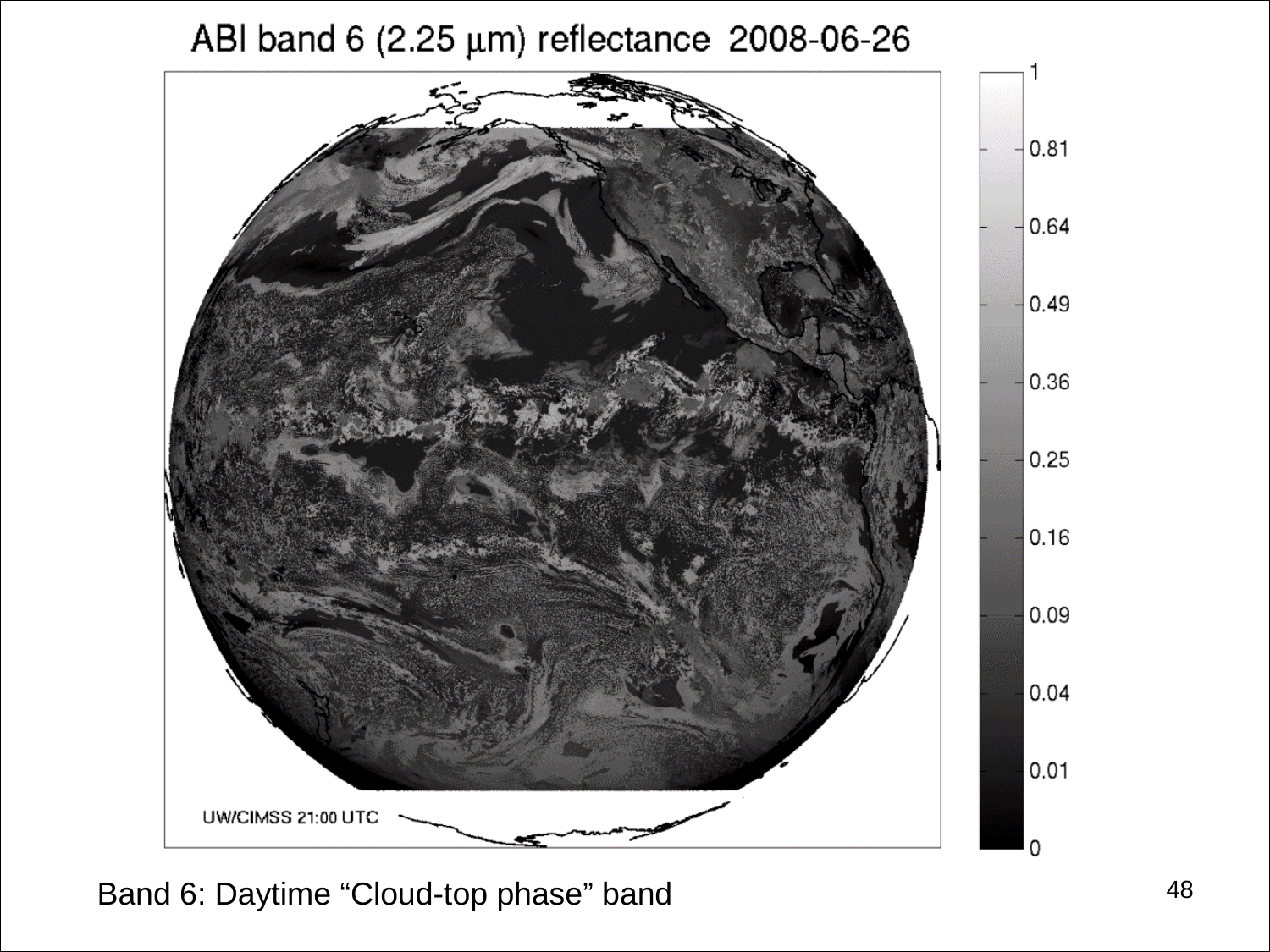

#
48
Band 6: Daytime “Cloud-top phase” band